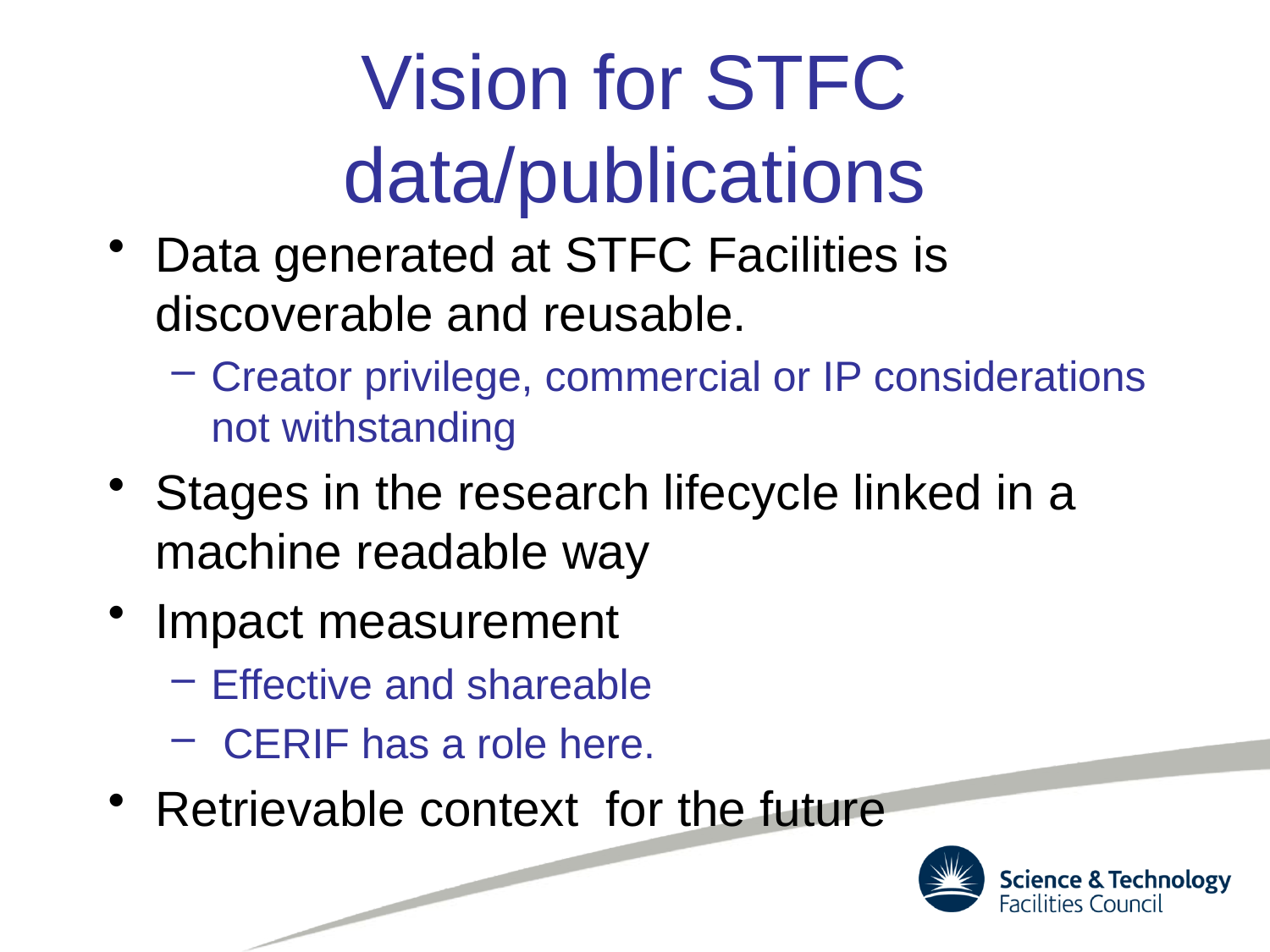

# Vision for STFC data/publications
Data generated at STFC Facilities is discoverable and reusable.
Creator privilege, commercial or IP considerations not withstanding
Stages in the research lifecycle linked in a machine readable way
Impact measurement
Effective and shareable
 CERIF has a role here.
Retrievable context  for the future